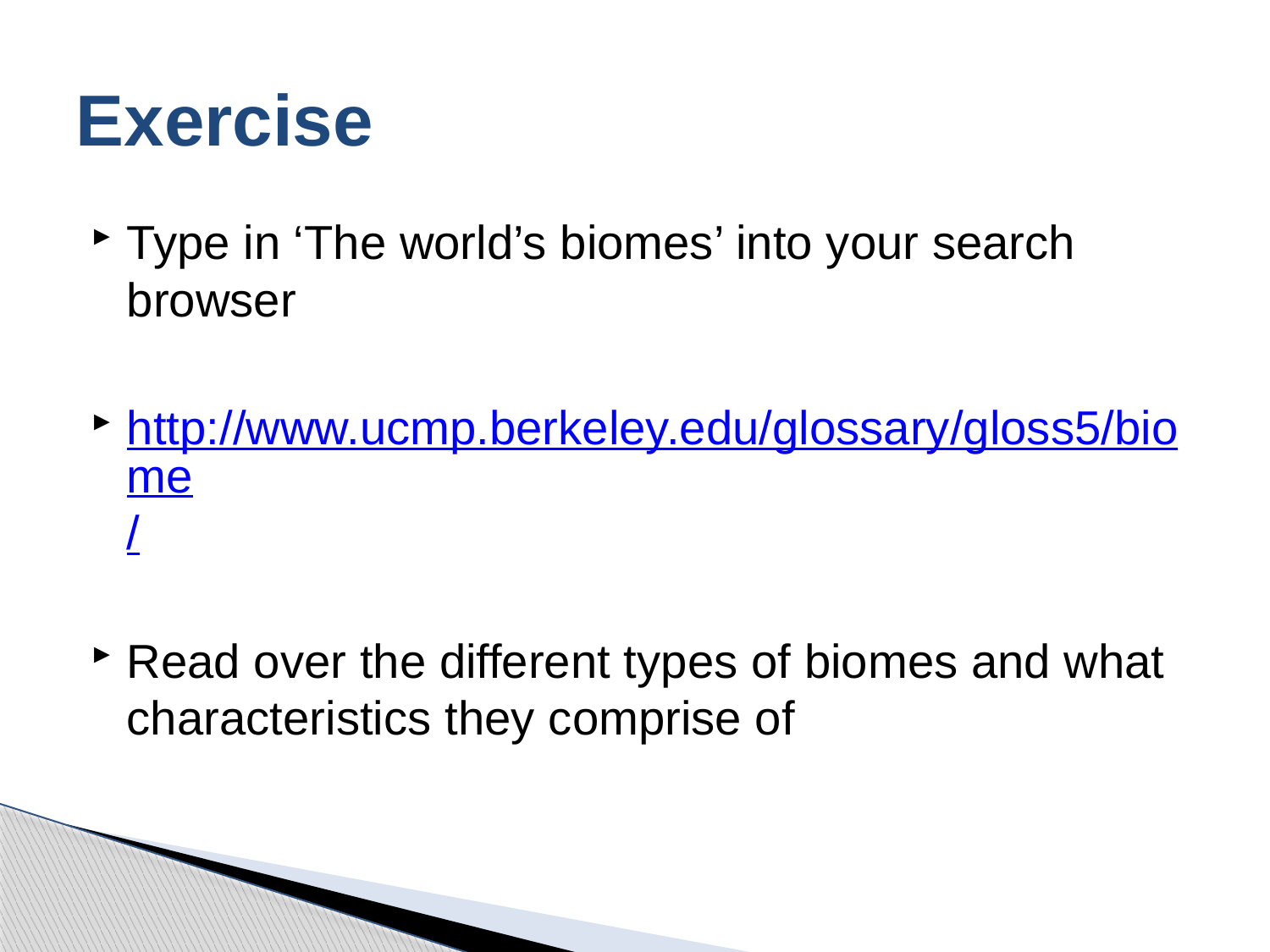

# Exercise
Type in ‘The world’s biomes’ into your search browser

http://www.ucmp.berkeley.edu/glossary/gloss5/biome/

Read over the different types of biomes and what characteristics they comprise of